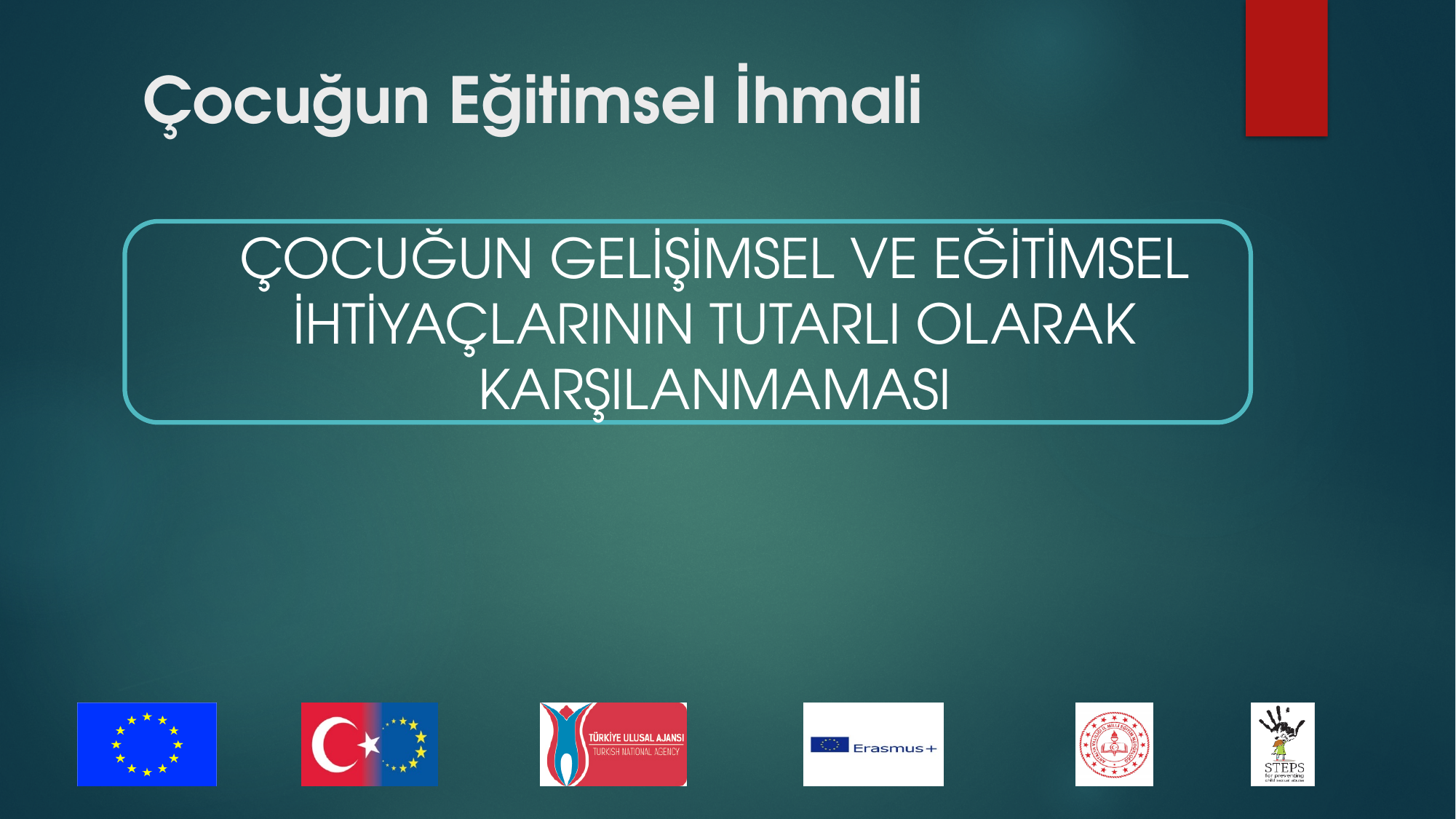

# Çocuğun Eğitimsel İhmali
ÇOCUĞUN GELİŞİMSEL VE EĞİTİMSEL İHTİYAÇLARININ TUTARLI OLARAK KARŞILANMAMASI